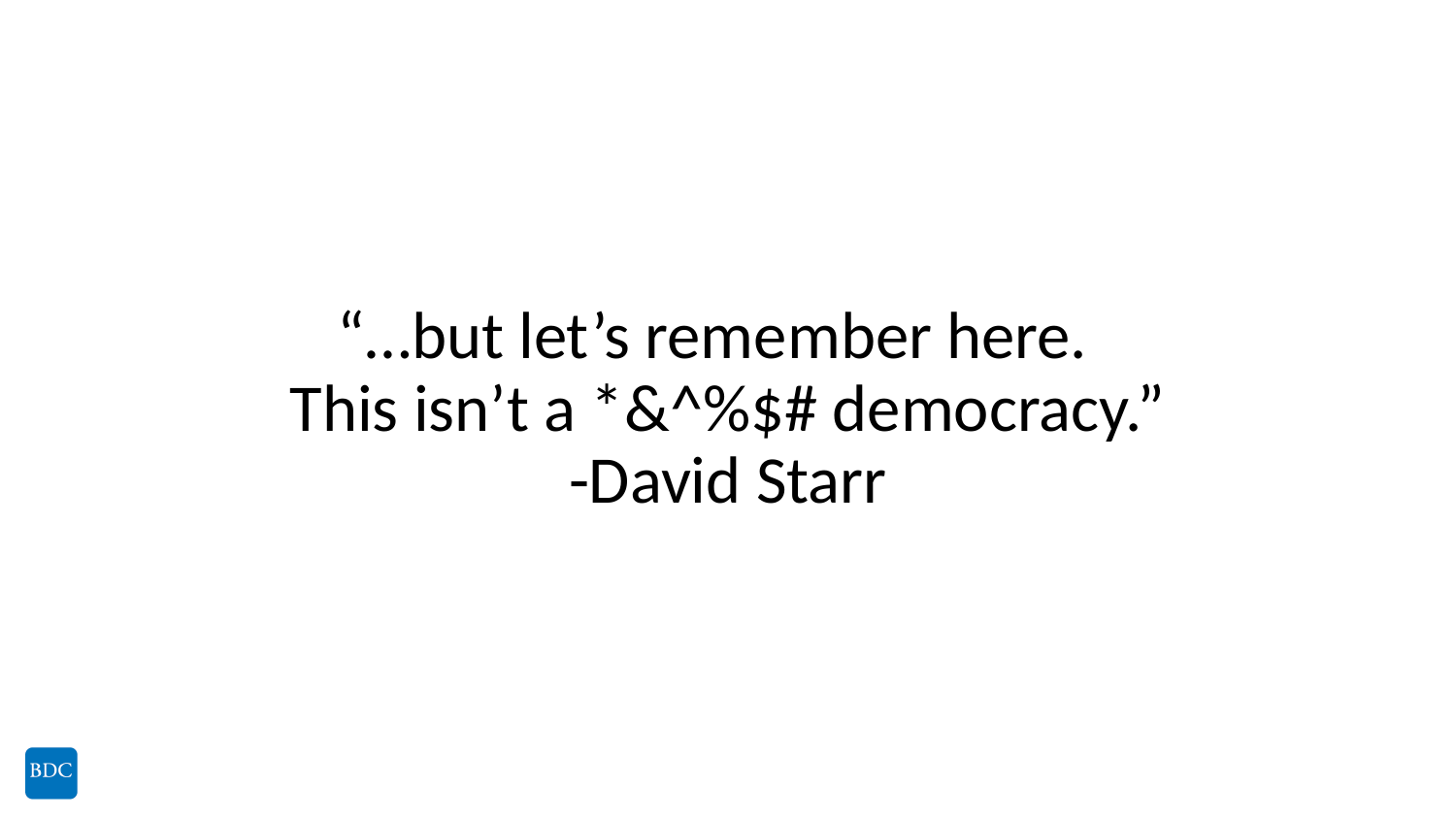

# “…but let’s remember here. This isn’t a *&^%$# democracy.” -David Starr